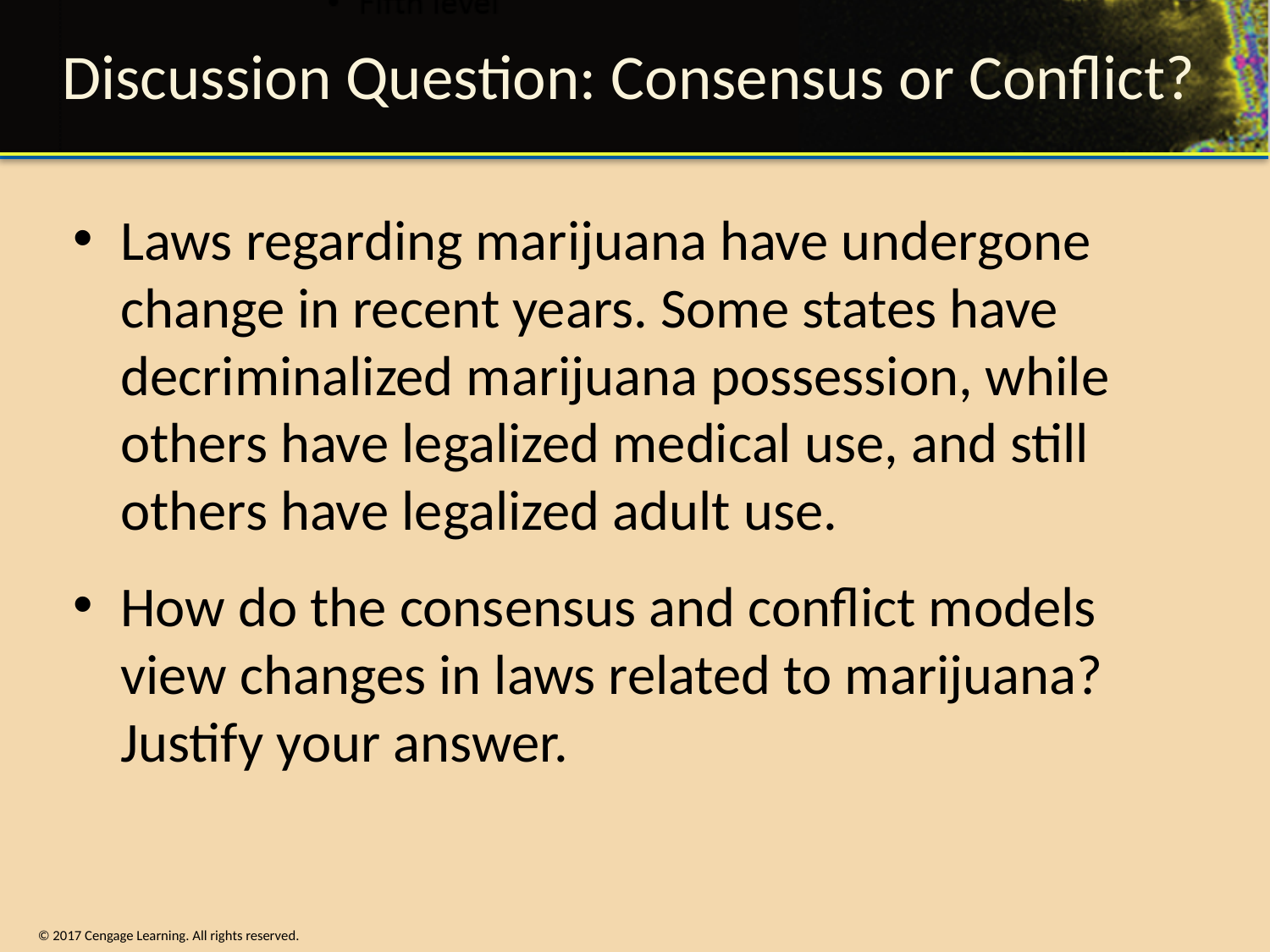

# Discussion Question: Consensus or Conflict?
Laws regarding marijuana have undergone change in recent years. Some states have decriminalized marijuana possession, while others have legalized medical use, and still others have legalized adult use.
How do the consensus and conflict models view changes in laws related to marijuana? Justify your answer.